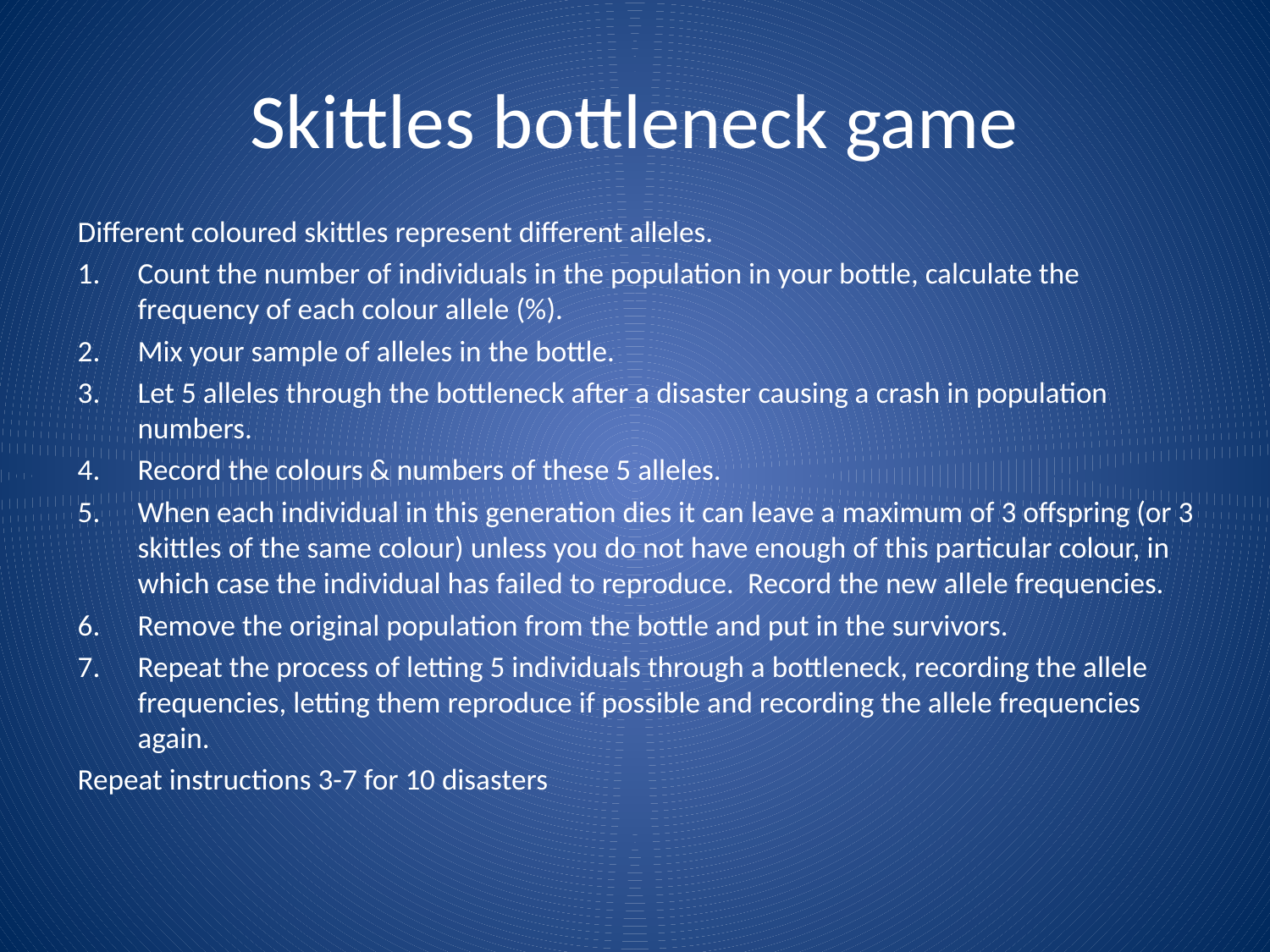

# Skittles bottleneck game
Different coloured skittles represent different alleles.
Count the number of individuals in the population in your bottle, calculate the frequency of each colour allele (%).
Mix your sample of alleles in the bottle.
Let 5 alleles through the bottleneck after a disaster causing a crash in population numbers.
Record the colours & numbers of these 5 alleles.
When each individual in this generation dies it can leave a maximum of 3 offspring (or 3 skittles of the same colour) unless you do not have enough of this particular colour, in which case the individual has failed to reproduce.  Record the new allele frequencies.
Remove the original population from the bottle and put in the survivors.
Repeat the process of letting 5 individuals through a bottleneck, recording the allele frequencies, letting them reproduce if possible and recording the allele frequencies again.
Repeat instructions 3-7 for 10 disasters